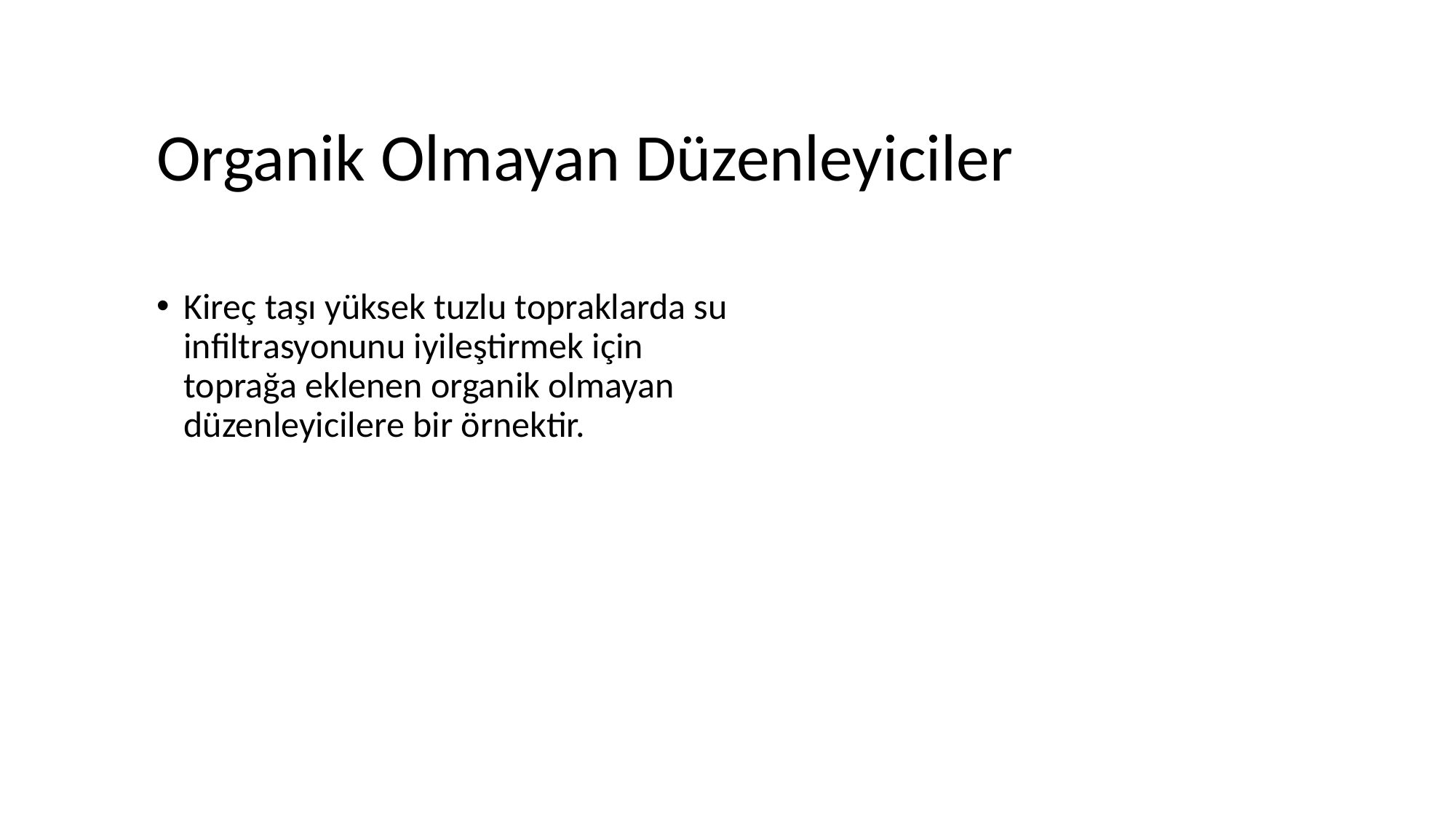

# Organik Olmayan Düzenleyiciler
Kireç taşı yüksek tuzlu topraklarda su infiltrasyonunu iyileştirmek için toprağa eklenen organik olmayan düzenleyicilere bir örnektir.